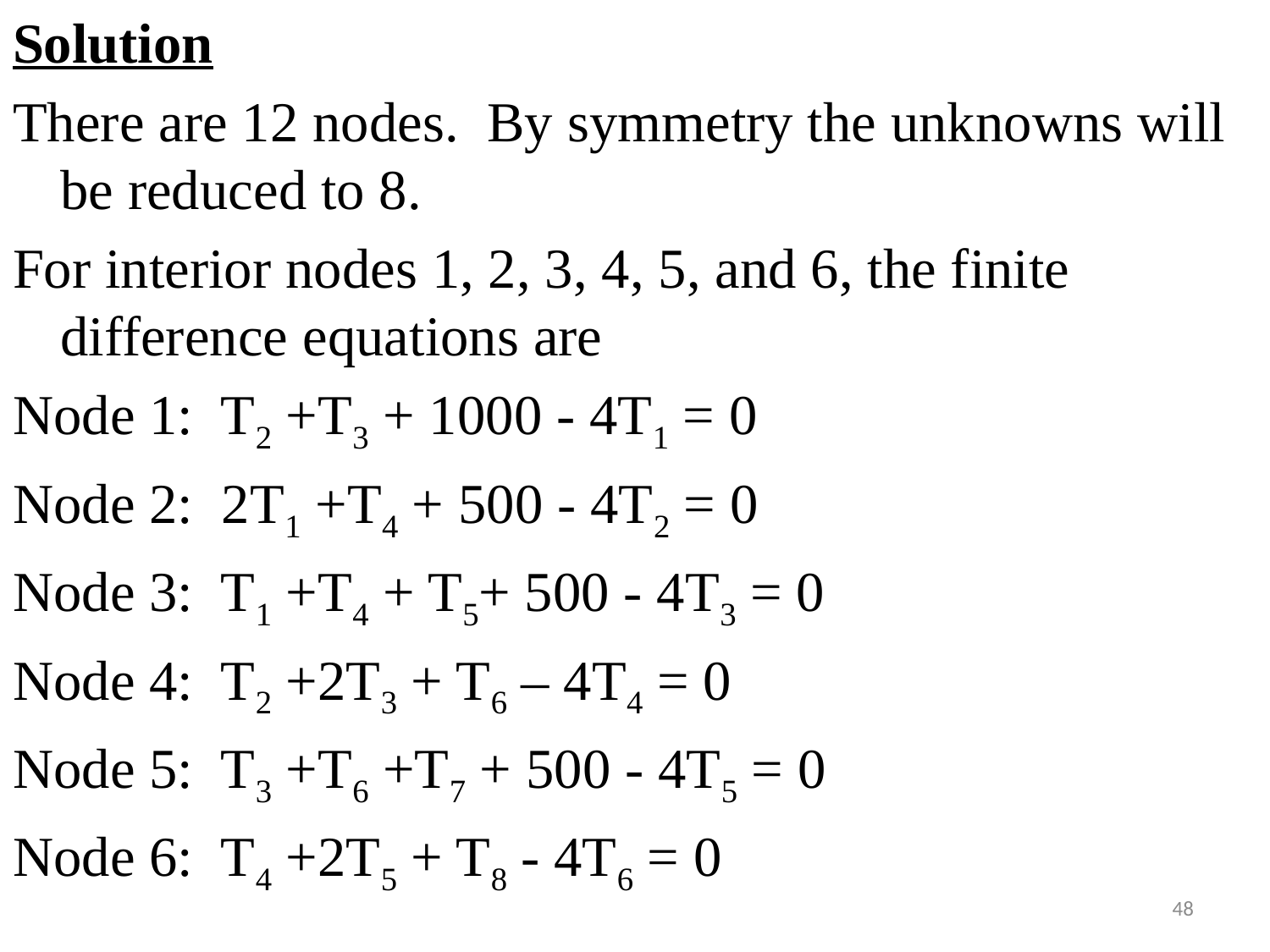

#
Solution
There are 12 nodes.  By symmetry the unknowns will be reduced to 8.
For interior nodes 1, 2, 3, 4, 5, and 6, the finite difference equations are
Node 1:  T2 +T3 + 1000 - 4T1 = 0
Node 2:  2T1 +T4 + 500 - 4T2 = 0
Node 3:  T1 +T4 + T5+ 500 - 4T3 = 0
Node 4:  T2 +2T3 + T6 – 4T4 = 0
Node 5:  T3 +T6 +T7 + 500 - 4T5 = 0
Node 6:  T4 +2T5 + T8 - 4T6 = 0

48